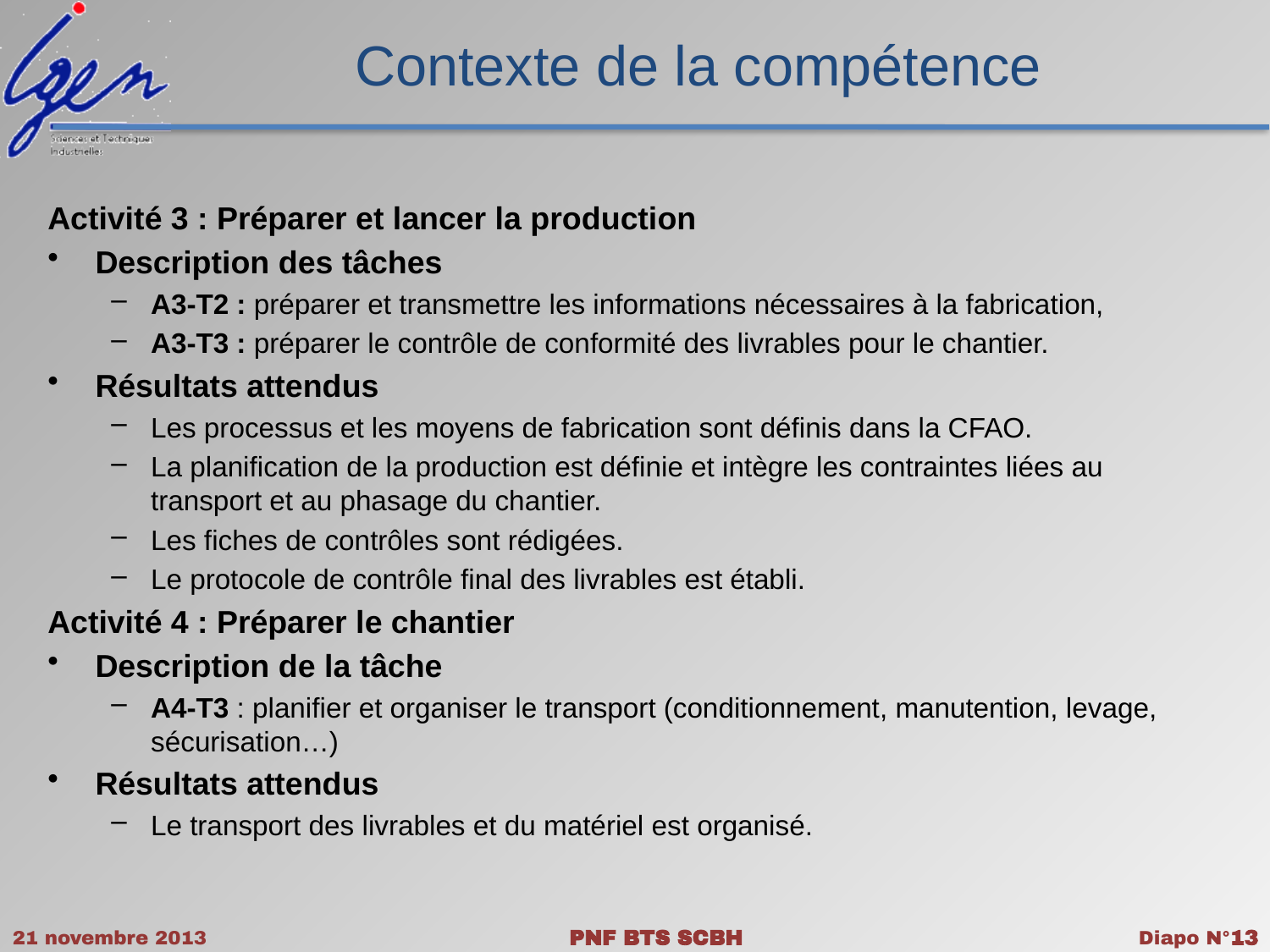

# Contexte de la compétence
Activité 3 : Préparer et lancer la production
Description des tâches
A3-T2 : préparer et transmettre les informations nécessaires à la fabrication,
A3-T3 : préparer le contrôle de conformité des livrables pour le chantier.
Résultats attendus
Les processus et les moyens de fabrication sont définis dans la CFAO.
La planification de la production est définie et intègre les contraintes liées au transport et au phasage du chantier.
Les fiches de contrôles sont rédigées.
Le protocole de contrôle final des livrables est établi.
Activité 4 : Préparer le chantier
Description de la tâche
A4-T3 : planifier et organiser le transport (conditionnement, manutention, levage, sécurisation…)
Résultats attendus
Le transport des livrables et du matériel est organisé.